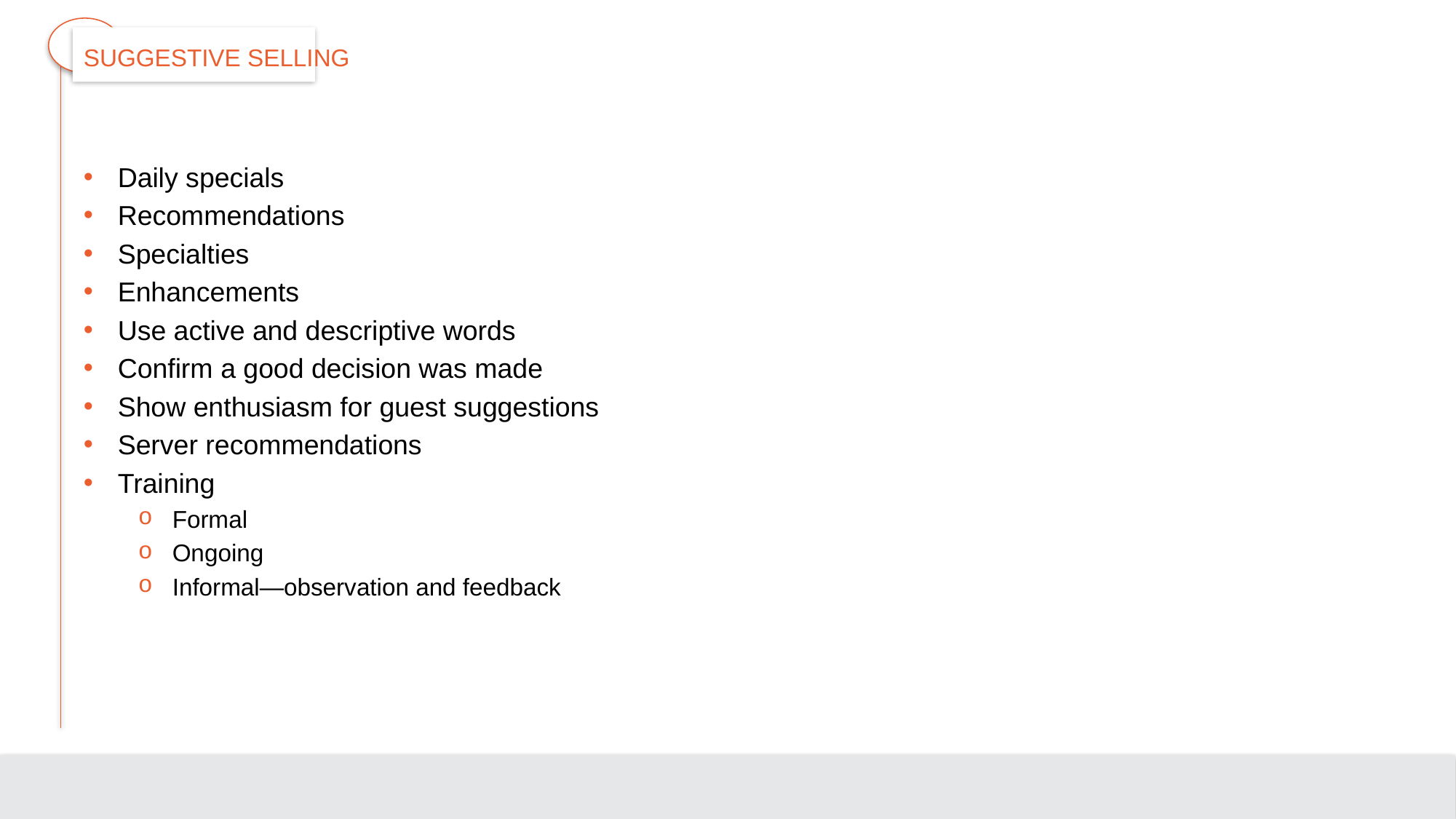

# Suggestive Selling
Daily specials
Recommendations
Specialties
Enhancements
Use active and descriptive words
Confirm a good decision was made
Show enthusiasm for guest suggestions
Server recommendations
Training
Formal
Ongoing
Informal—observation and feedback